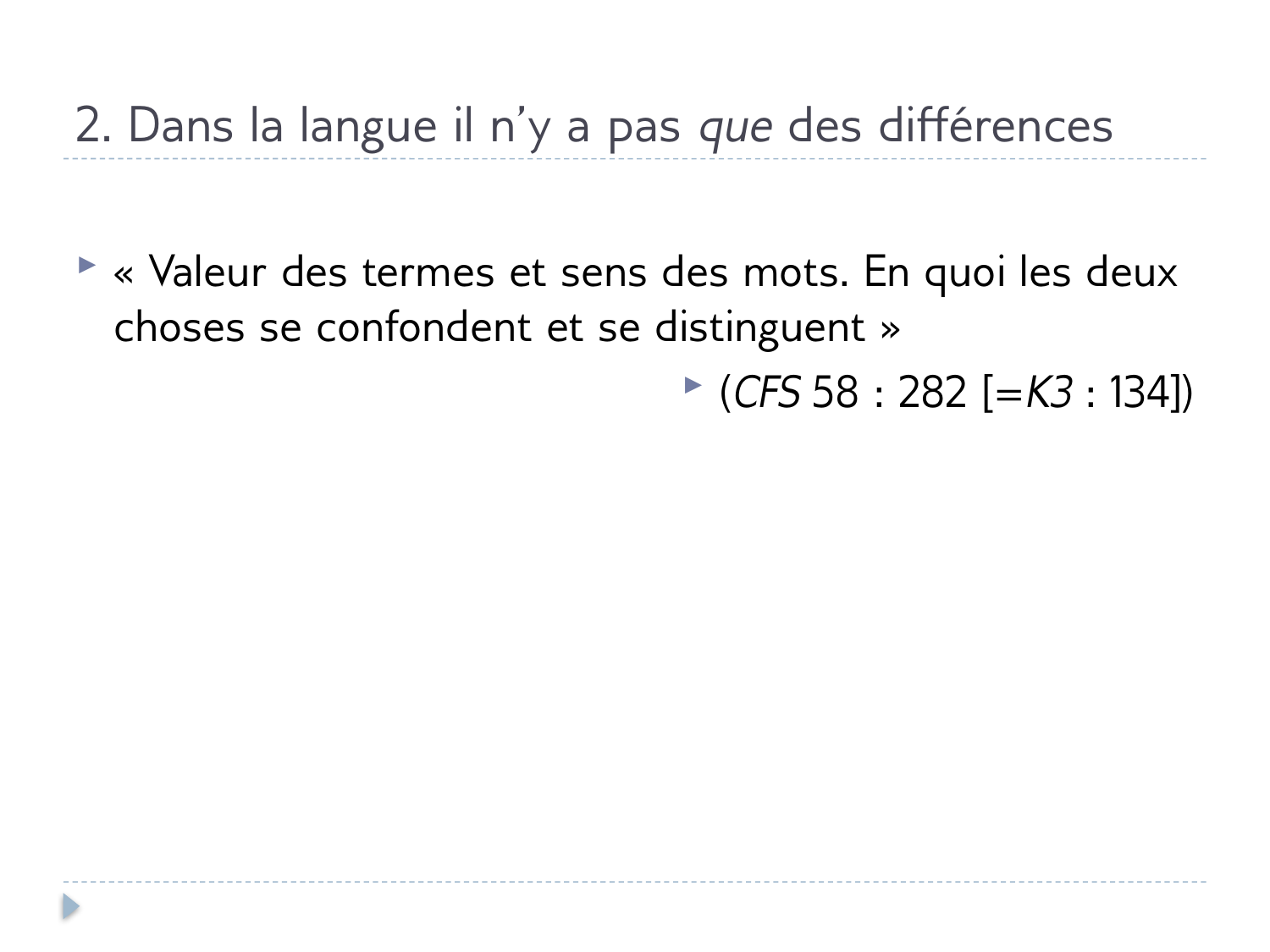

# 2. Dans la langue il n’y a pas que des différences

« Valeur des termes et sens des mots. En quoi les deux choses se confondent et se distinguent »
(CFS 58 : 282 [=K3 : 134])